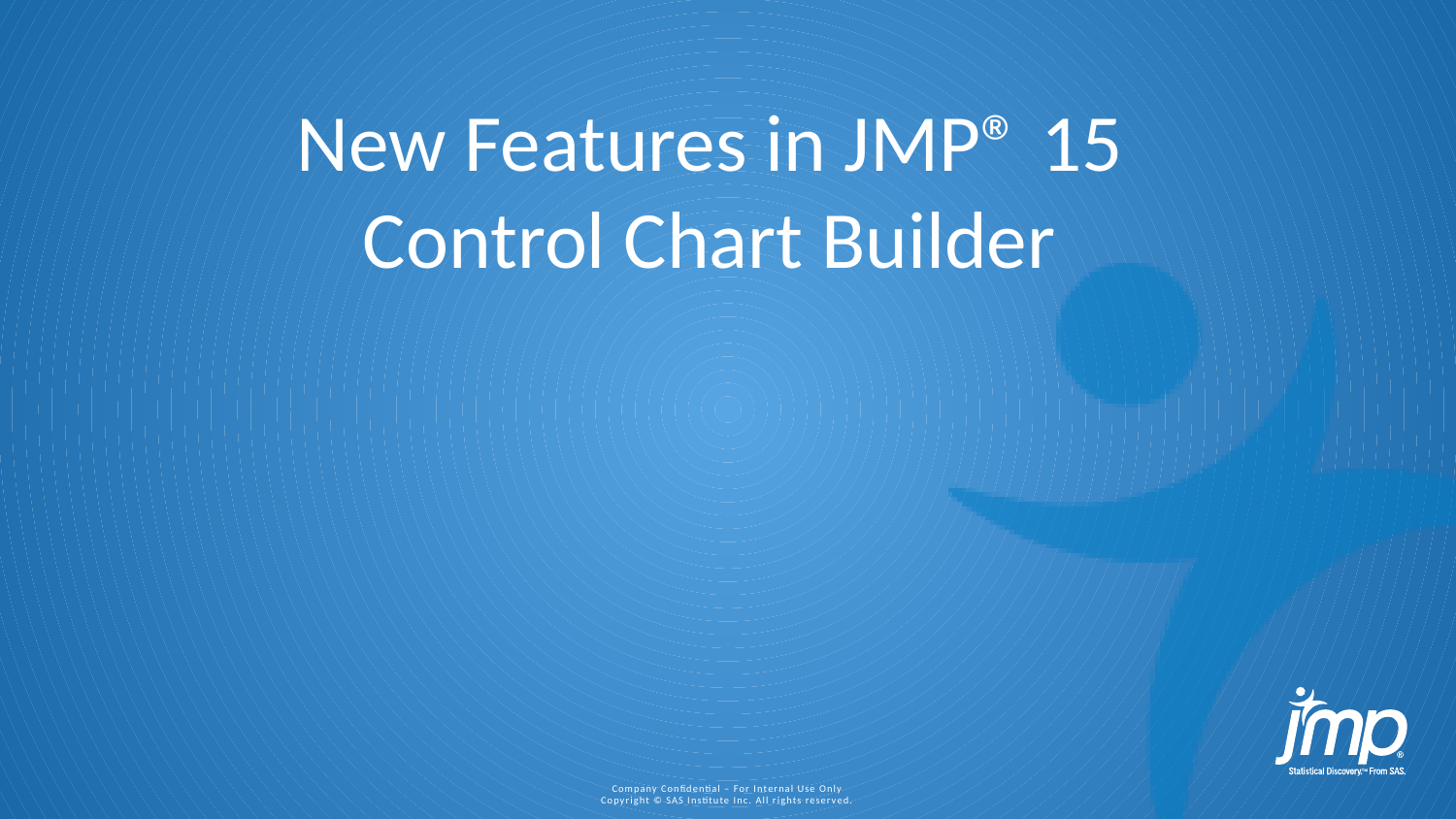

# New Features in JMP® 15 Control Chart Builder